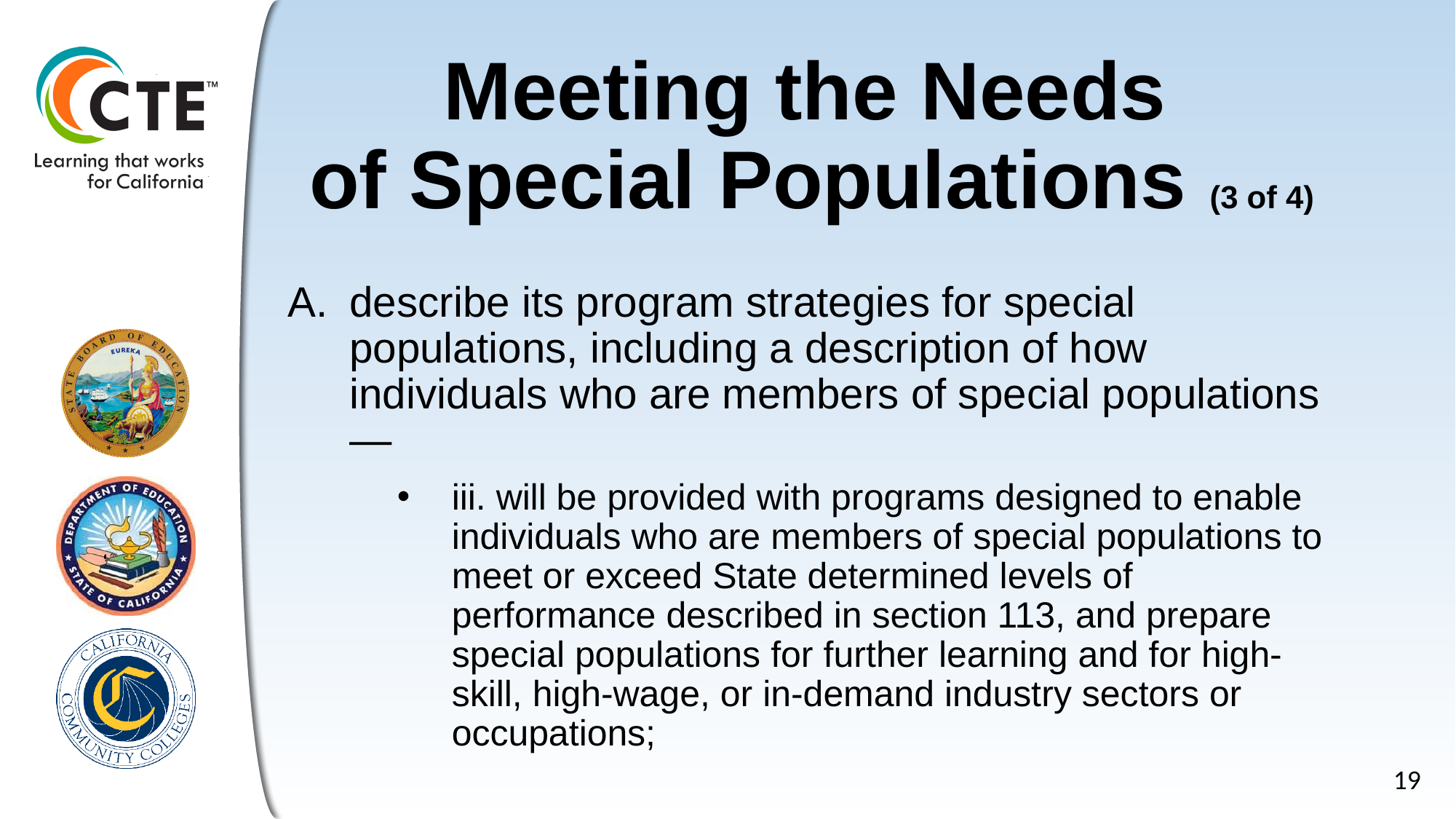

# Meeting the Needs of Special Populations (3 of 4)
describe its program strategies for special populations, including a description of how individuals who are members of special populations—
iii. will be provided with programs designed to enable individuals who are members of special populations to meet or exceed State determined levels of performance described in section 113, and prepare special populations for further learning and for high-skill, high-wage, or in-demand industry sectors or occupations;

19